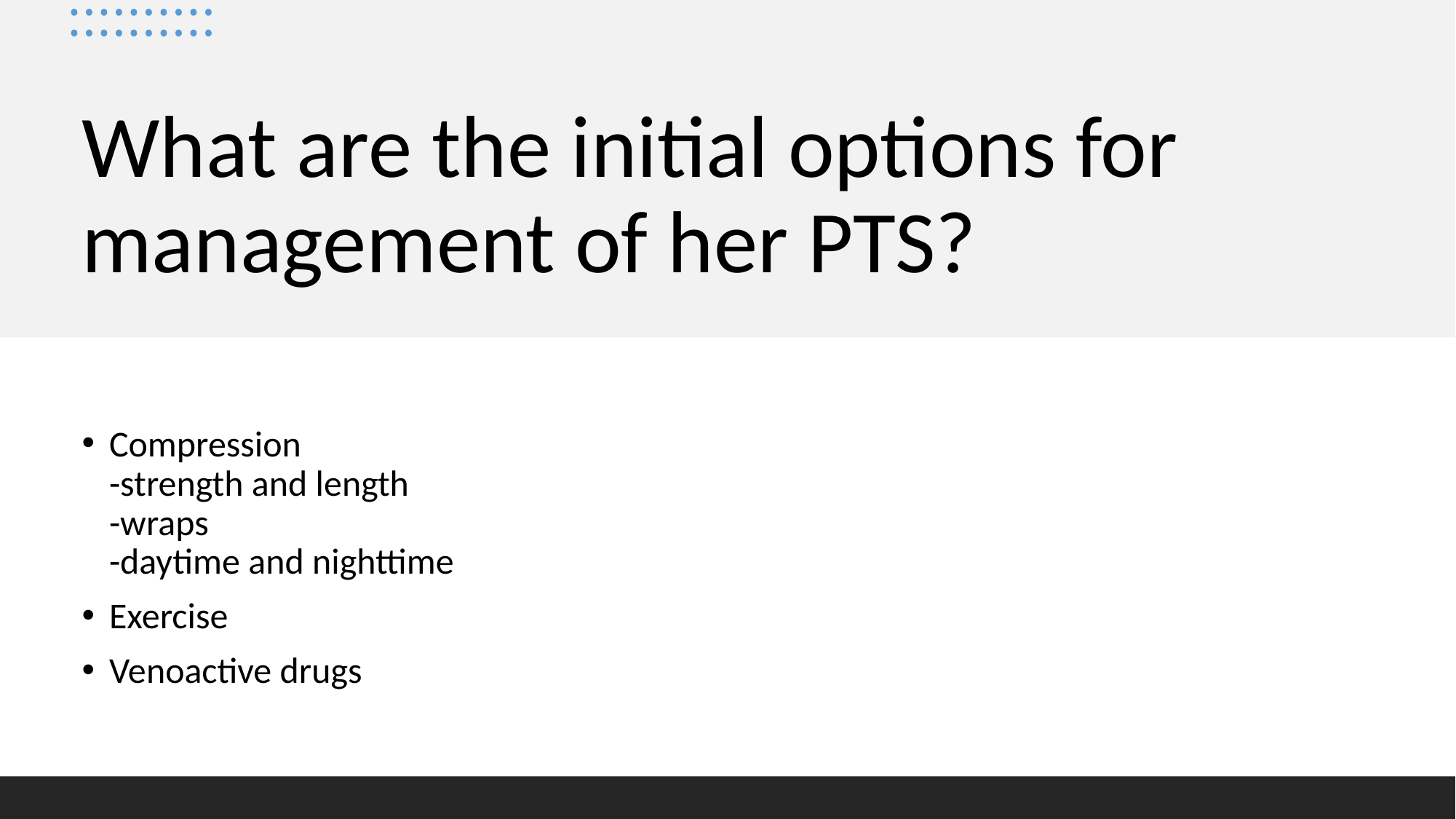

# What are the initial options for management of her PTS?
Compression
-strength and length
-wraps
-daytime and nighttime
Exercise
Venoactive drugs